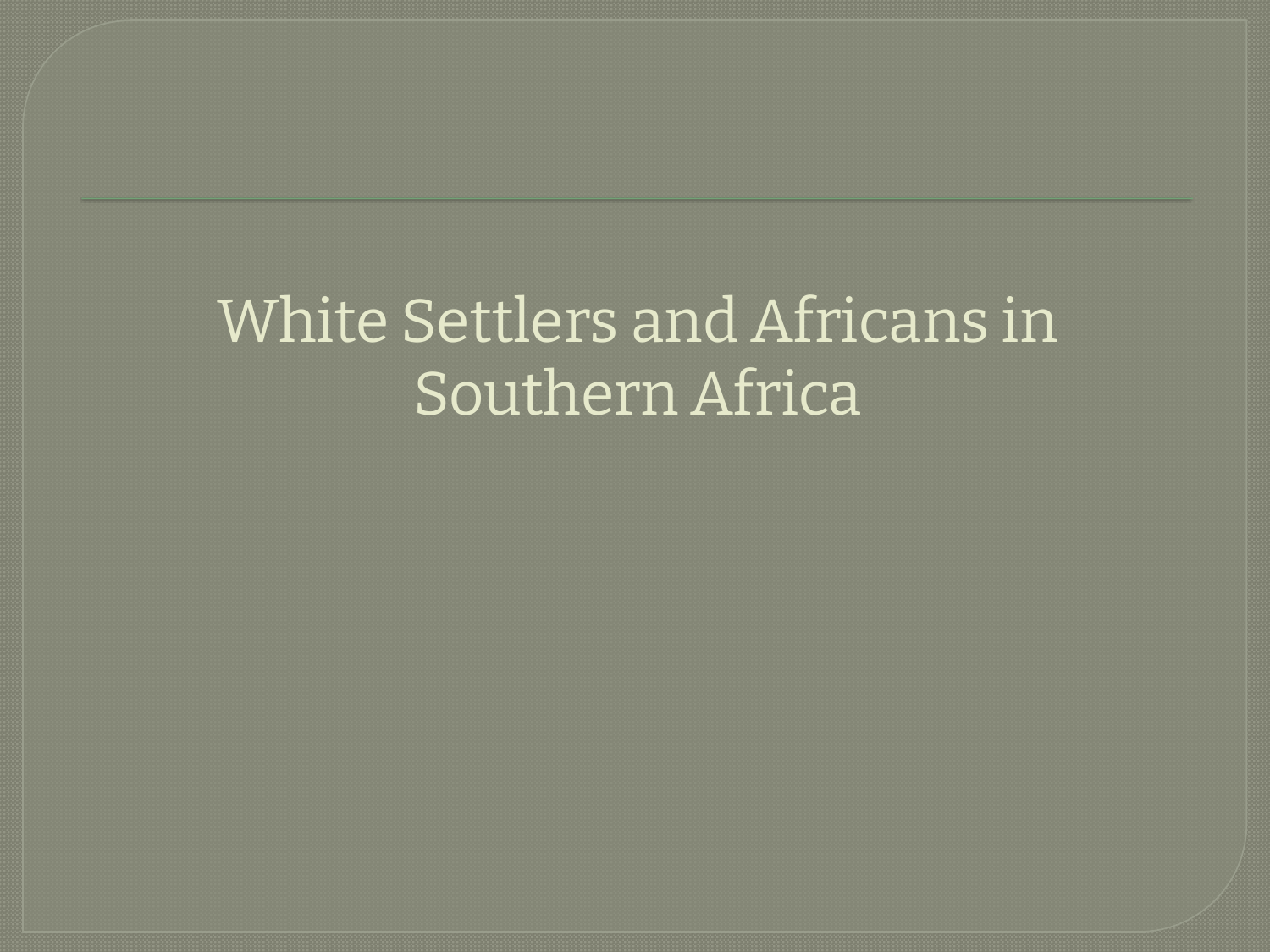

# White Settlers and Africans in Southern Africa